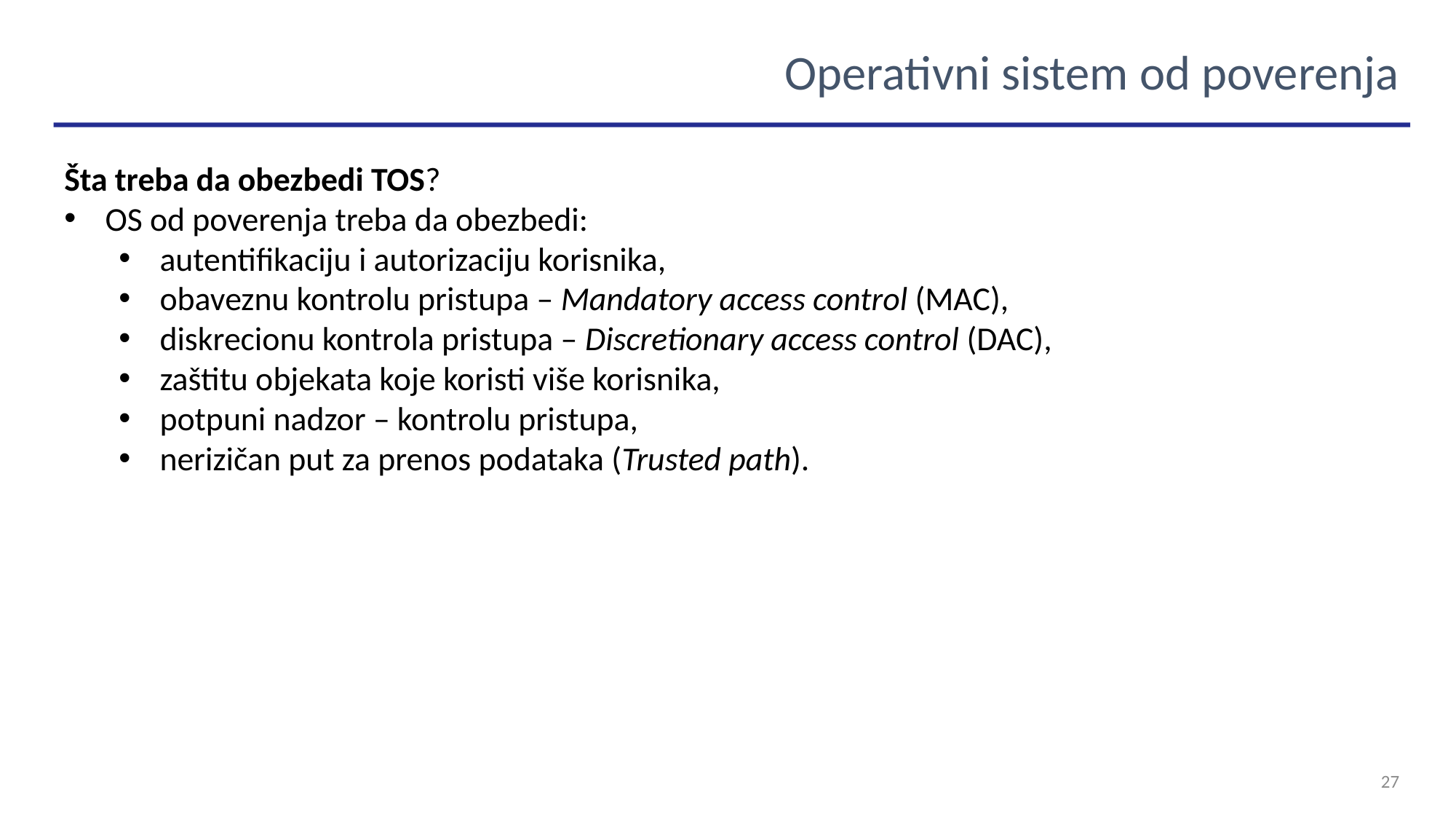

Operativni sistem od poverenja

Šta treba da obezbedi TOS?
OS od poverenja treba da obezbedi:
autentifikaciju i autorizaciju korisnika,
obaveznu kontrolu pristupa – Mandatory access control (MAC),
diskrecionu kontrola pristupa – Discretionary access control (DAC),
zaštitu objekata koje koristi više korisnika,
potpuni nadzor – kontrolu pristupa,
nerizičan put za prenos podataka (Trusted path).
27